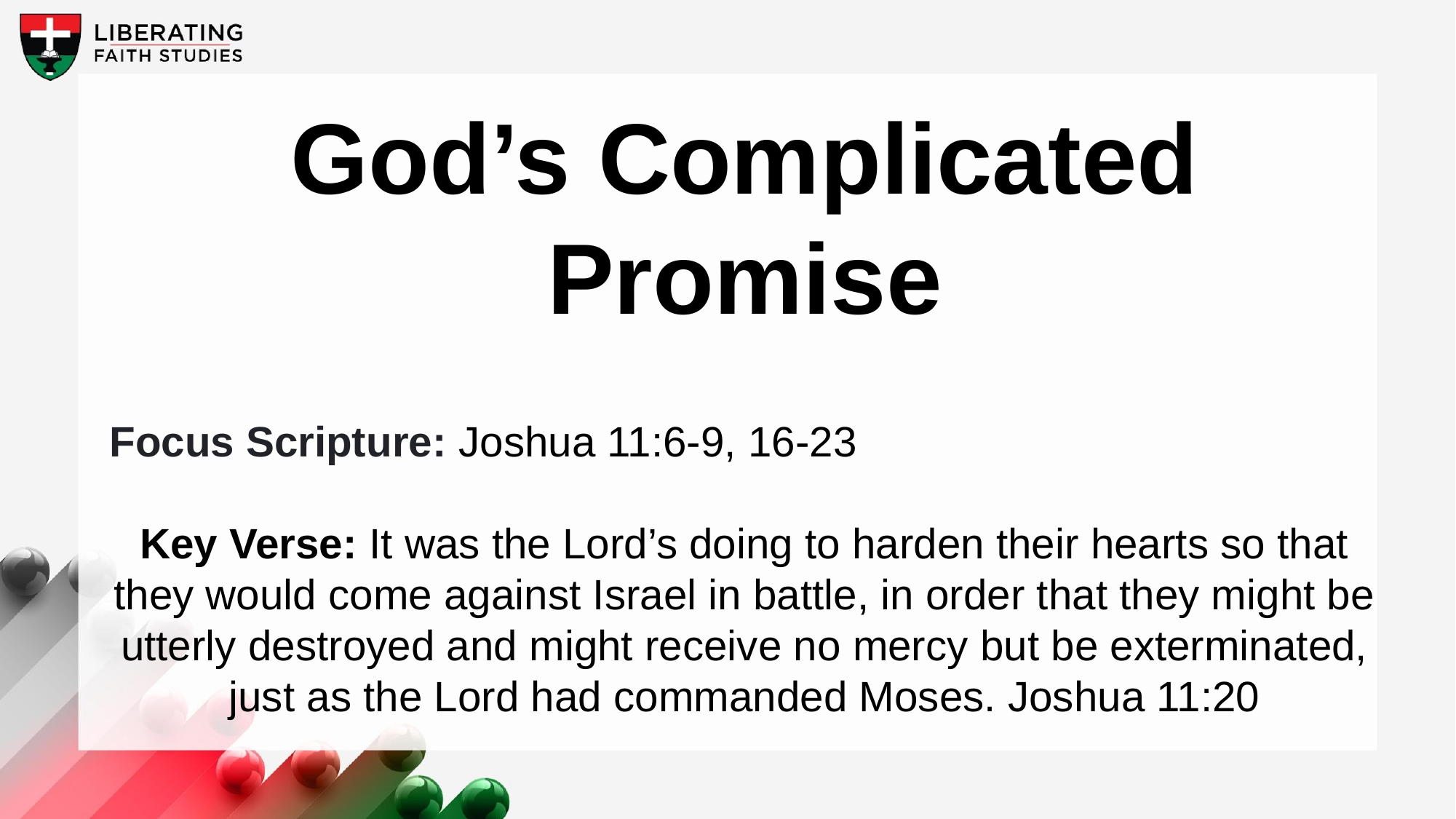

God’s Complicated Promise

Focus Scripture: Joshua 11:6-9, 16-23

Key Verse: It was the Lord’s doing to harden their hearts so that they would come against Israel in battle, in order that they might be utterly destroyed and might receive no mercy but be exterminated, just as the Lord had commanded Moses. Joshua 11:20